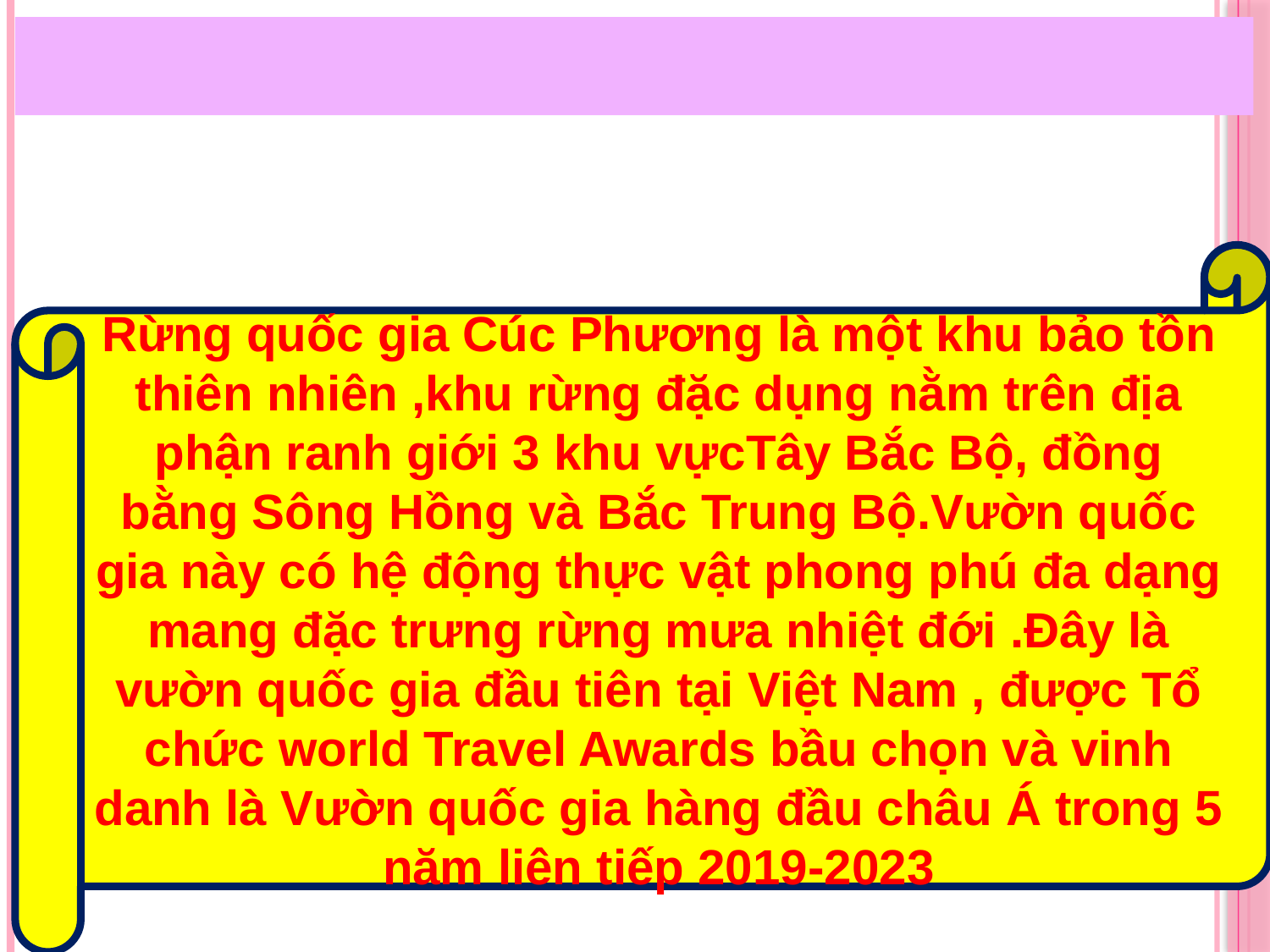

Rừng quốc gia Cúc Phương là một khu bảo tồn thiên nhiên ,khu rừng đặc dụng nằm trên địa phận ranh giới 3 khu vựcTây Bắc Bộ, đồng bằng Sông Hồng và Bắc Trung Bộ.Vườn quốc gia này có hệ động thực vật phong phú đa dạng mang đặc trưng rừng mưa nhiệt đới .Đây là vườn quốc gia đầu tiên tại Việt Nam , được Tổ chức world Travel Awards bầu chọn và vinh danh là Vườn quốc gia hàng đầu châu Á trong 5 năm liên tiếp 2019-2023